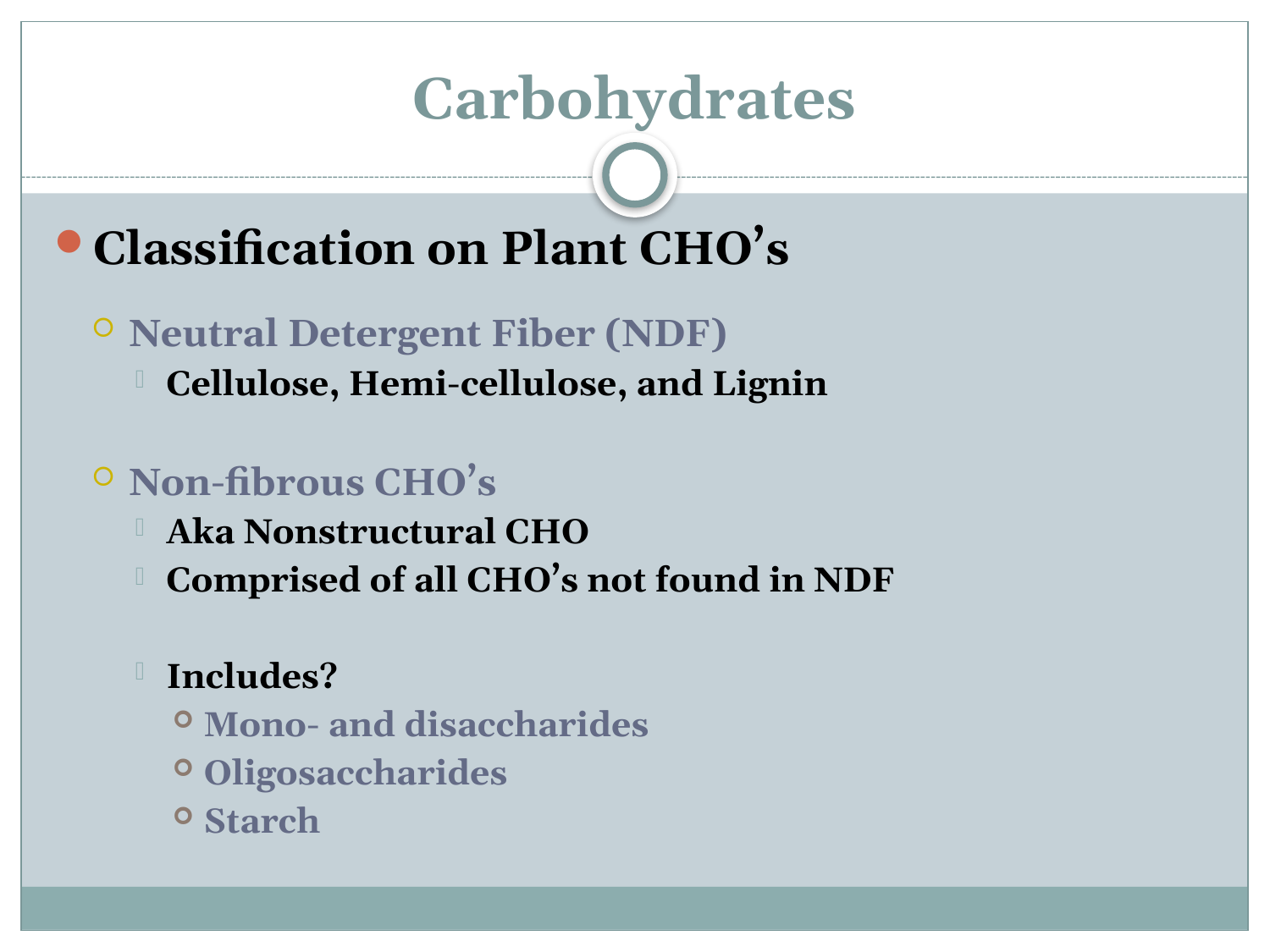

# Carbohydrates
Classification on Plant CHO’s

Neutral Detergent Fiber (NDF)
Cellulose, Hemi-cellulose, and Lignin

Non-fibrous CHO’s
Aka Nonstructural CHO
Comprised of all CHO’s not found in NDF

Includes?
Mono- and disaccharides
Oligosaccharides
Starch